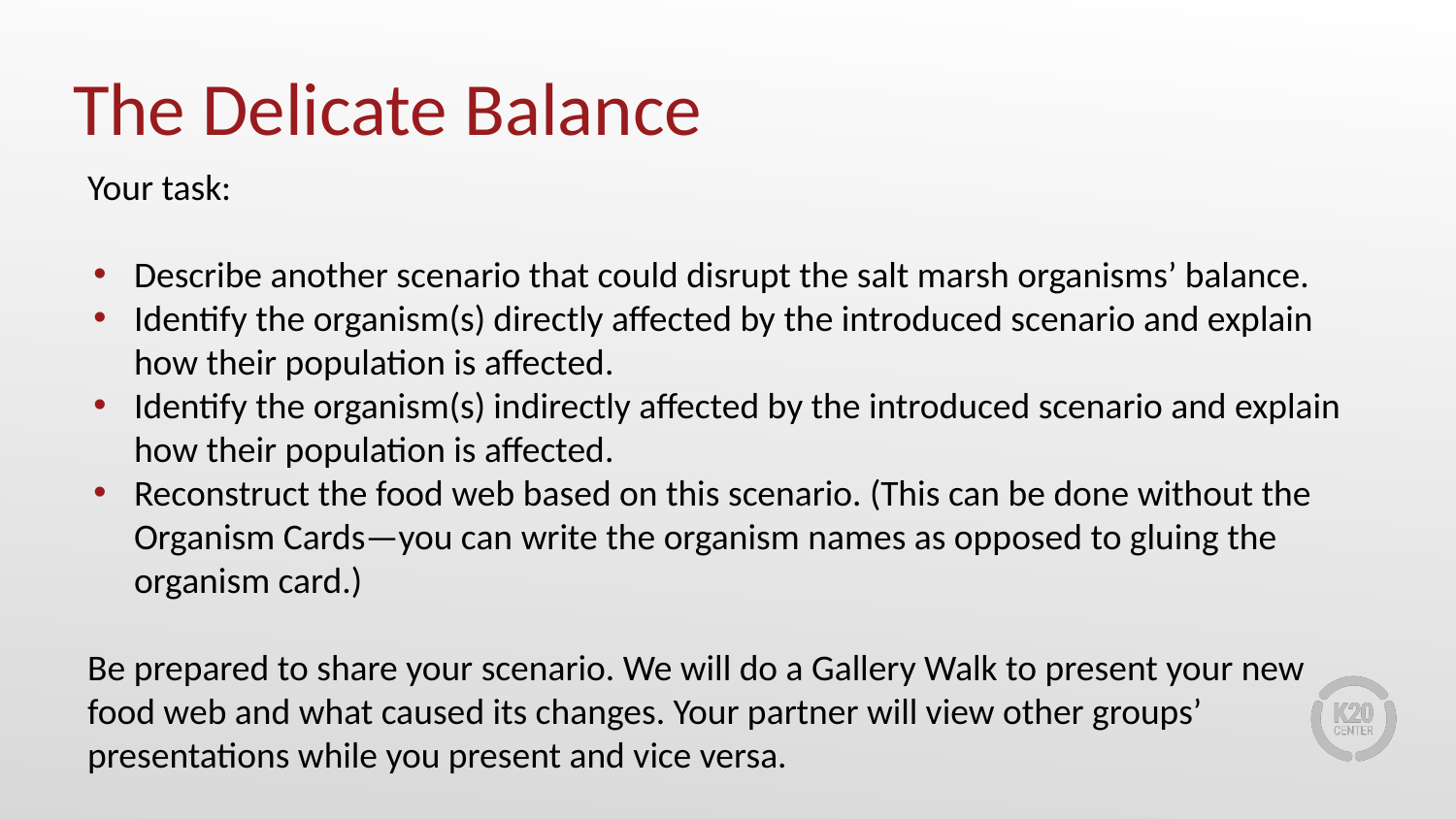

# The Delicate Balance
Your task:
Describe another scenario that could disrupt the salt marsh organisms’ balance.
Identify the organism(s) directly affected by the introduced scenario and explain how their population is affected.
Identify the organism(s) indirectly affected by the introduced scenario and explain how their population is affected.
Reconstruct the food web based on this scenario. (This can be done without the Organism Cards—you can write the organism names as opposed to gluing the organism card.)

Be prepared to share your scenario. We will do a Gallery Walk to present your new food web and what caused its changes. Your partner will view other groups’ presentations while you present and vice versa.